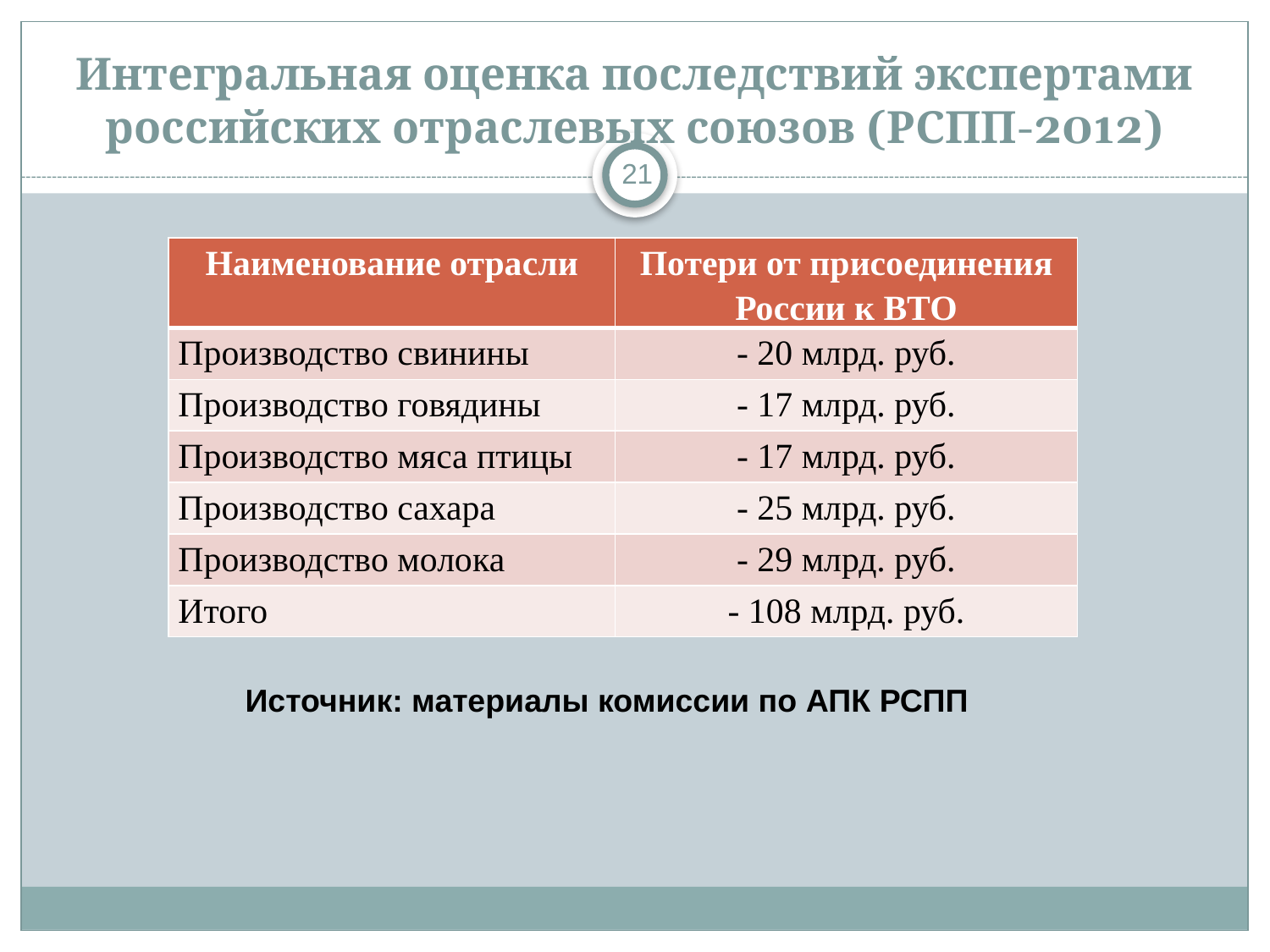

# Интегральная оценка последствий экспертами российских отраслевых союзов (РСПП-2012)
21
| Наименование отрасли | Потери от присоединения России к ВТО |
| --- | --- |
| Производство свинины | - 20 млрд. руб. |
| Производство говядины | - 17 млрд. руб. |
| Производство мяса птицы | - 17 млрд. руб. |
| Производство сахара | - 25 млрд. руб. |
| Производство молока | - 29 млрд. руб. |
| Итого | - 108 млрд. руб. |
Источник: материалы комиссии по АПК РСПП